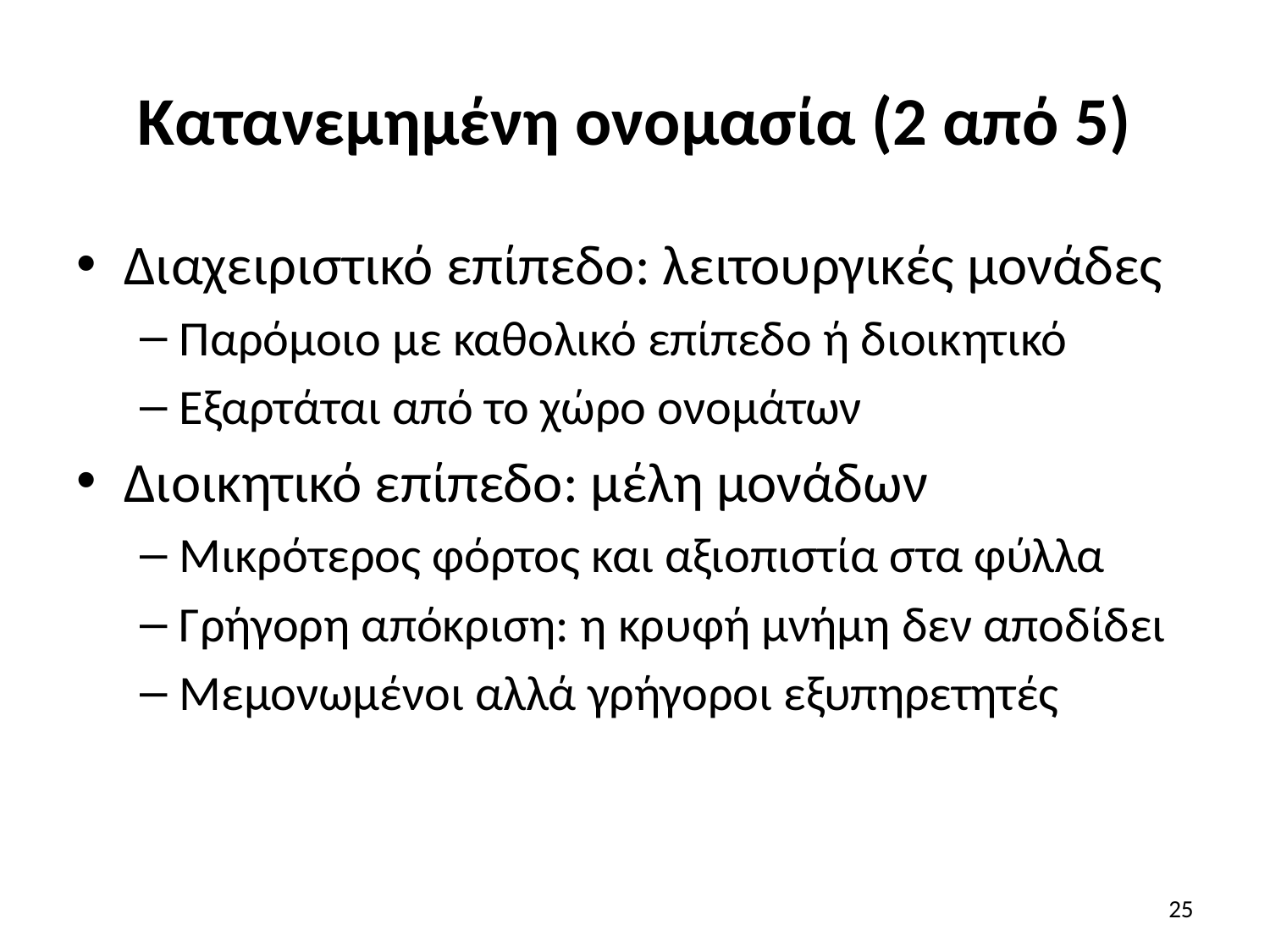

# Κατανεμημένη ονομασία (2 από 5)
Διαχειριστικό επίπεδο: λειτουργικές μονάδες
Παρόμοιο με καθολικό επίπεδο ή διοικητικό
Εξαρτάται από το χώρο ονομάτων
Διοικητικό επίπεδο: μέλη μονάδων
Μικρότερος φόρτος και αξιοπιστία στα φύλλα
Γρήγορη απόκριση: η κρυφή μνήμη δεν αποδίδει
Μεμονωμένοι αλλά γρήγοροι εξυπηρετητές
25